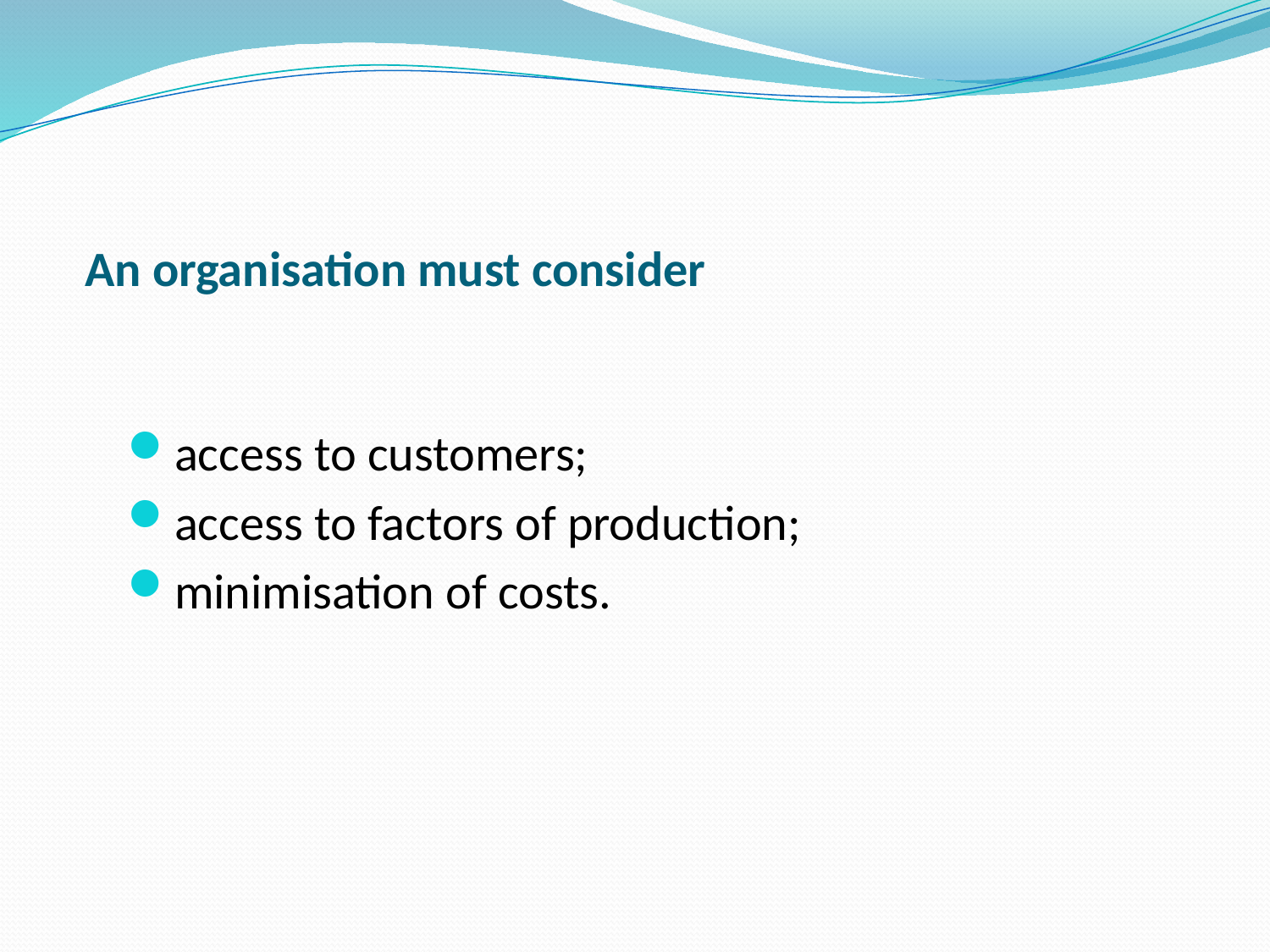

# An organisation must consider

access to customers;
access to factors of production;
minimisation of costs.